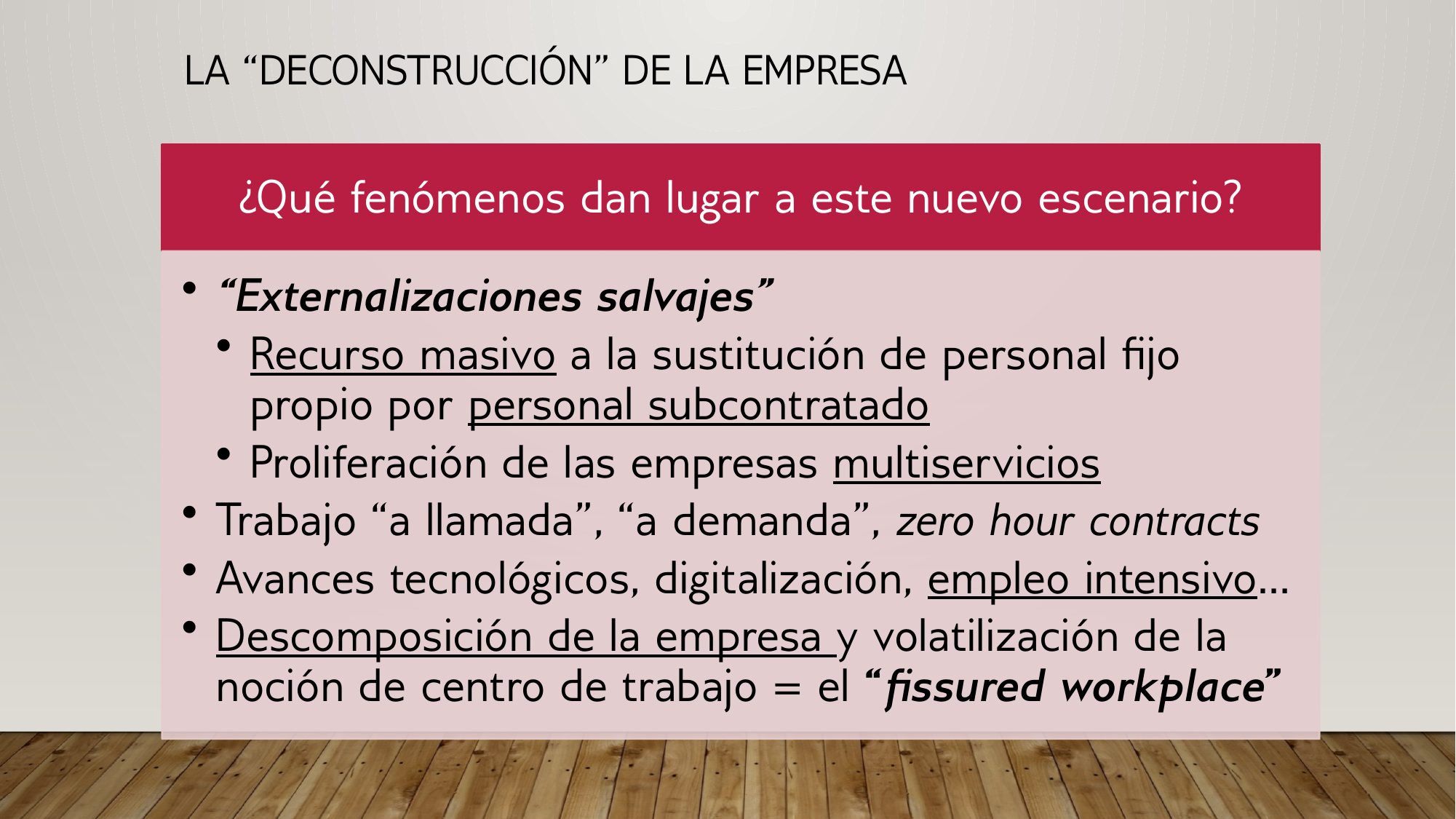

# LA “DECONSTRUCCIÓN” DE LA EMPRESA
¿Qué fenómenos dan lugar a este nuevo escenario?
“Externalizaciones salvajes”
Recurso masivo a la sustitución de personal fijo propio por personal subcontratado
Proliferación de las empresas multiservicios
Trabajo “a llamada”, “a demanda”, zero hour contracts
Avances tecnológicos, digitalización, empleo intensivo…
Descomposición de la empresa y volatilización de la noción de centro de trabajo = el “fissured workplace”